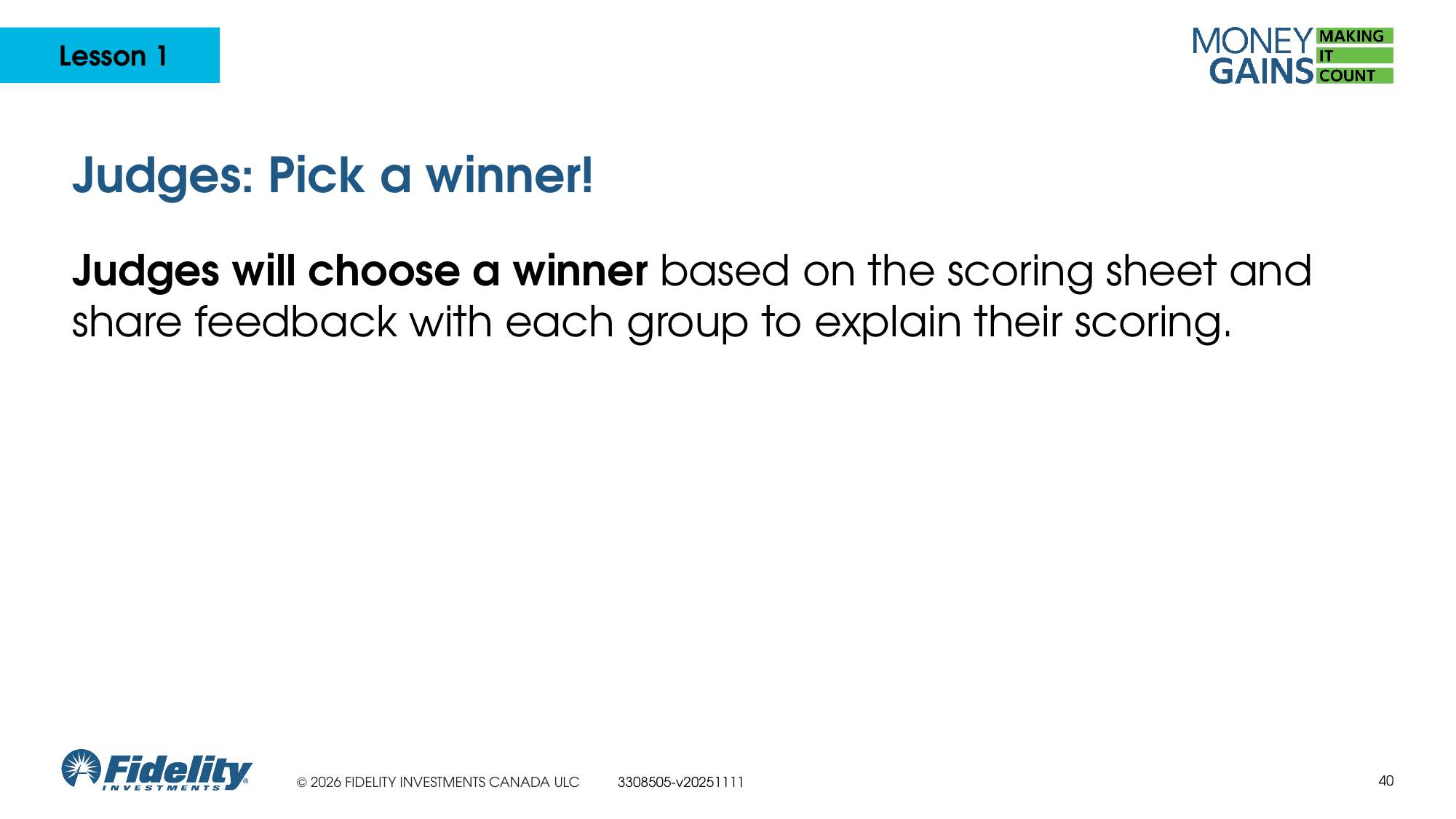

# Judges: Pick a winner!
Judges will choose a winner based on the scoring sheet and share feedback with each group to explain their scoring.
40